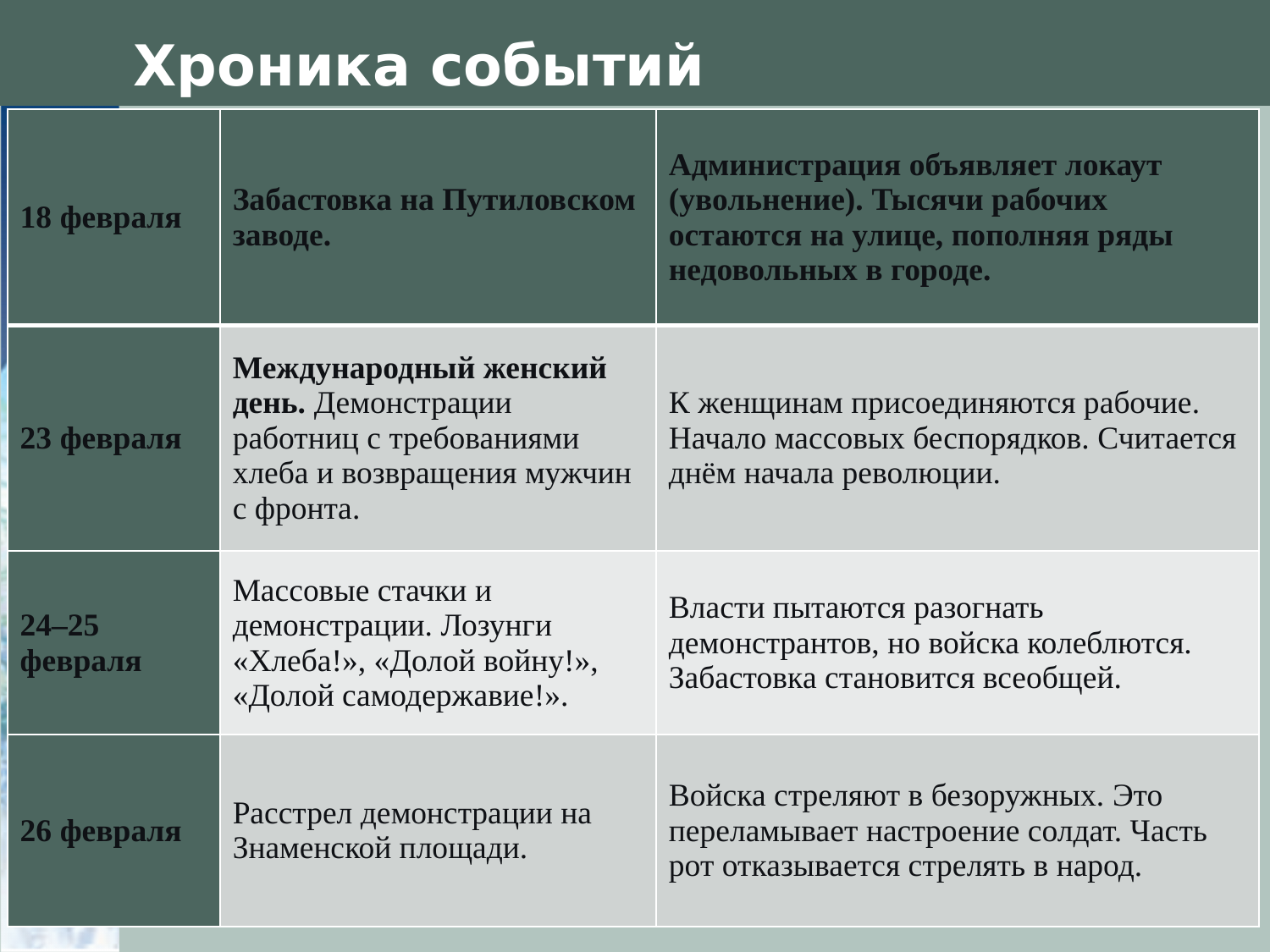

# Хроника событий
| 18 февраля | Забастовка на Путиловском заводе. | Администрация объявляет локаут (увольнение). Тысячи рабочих остаются на улице, пополняя ряды недовольных в городе. |
| --- | --- | --- |
| 23 февраля | Международный женский день. Демонстрации работниц с требованиями хлеба и возвращения мужчин с фронта. | К женщинам присоединяются рабочие. Начало массовых беспорядков. Считается днём начала революции. |
| 24–25 февраля | Массовые стачки и демонстрации. Лозунги «Хлеба!», «Долой войну!», «Долой самодержавие!». | Власти пытаются разогнать демонстрантов, но войска колеблются. Забастовка становится всеобщей. |
| 26 февраля | Расстрел демонстрации на Знаменской площади. | Войска стреляют в безоружных. Это переламывает настроение солдат. Часть рот отказывается стрелять в народ. |